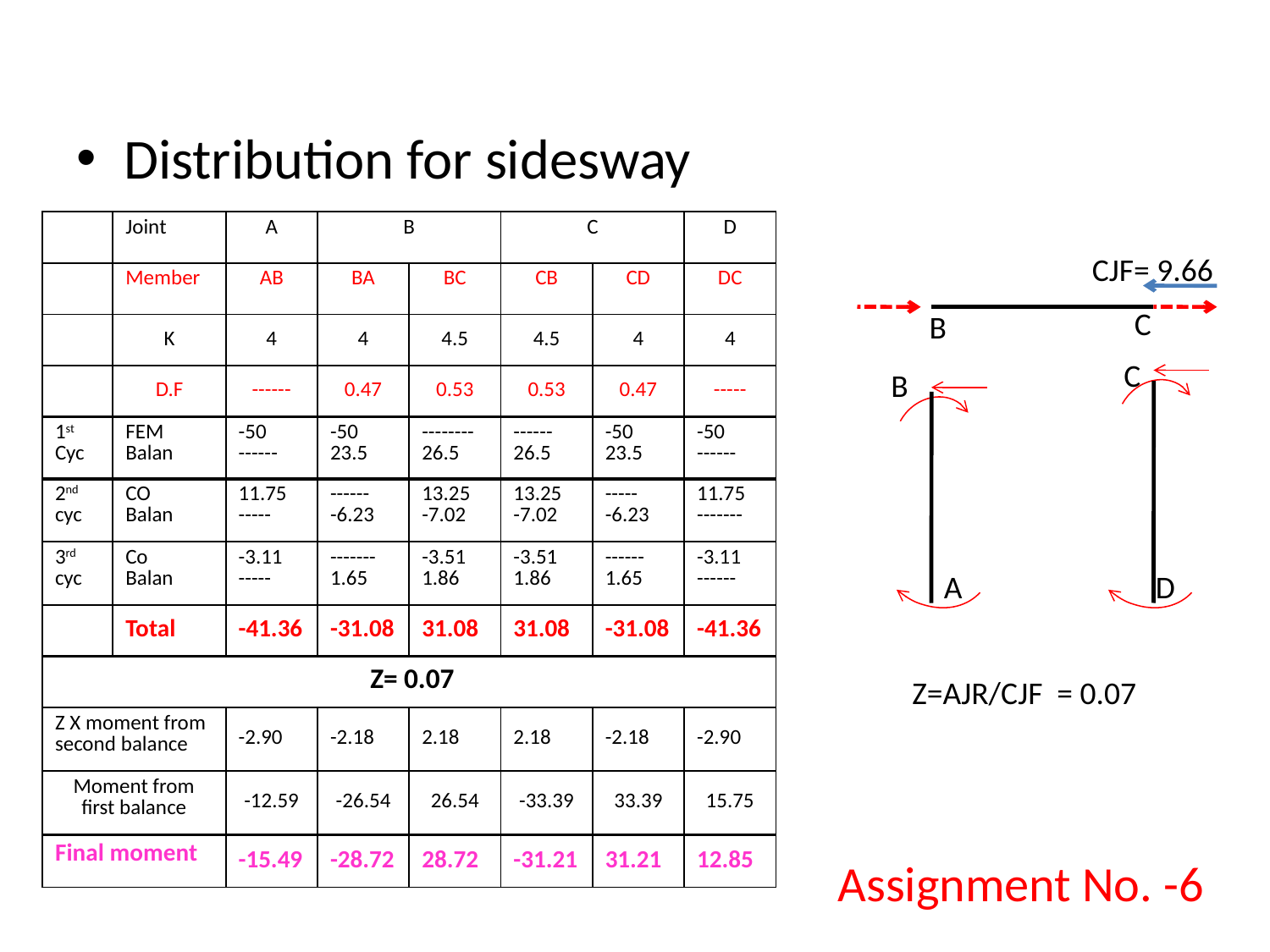

Distribution for sidesway
|  | Joint | A | B |  | C |  | D |
| --- | --- | --- | --- | --- | --- | --- | --- |
|  | Member | AB | BA | BC | CB | CD | DC |
|  | K | 4 | 4 | 4.5 | 4.5 | 4 | 4 |
|  | D.F | ------ | 0.47 | 0.53 | 0.53 | 0.47 | ----- |
CJF= 9.66
C
B
C
B

A
D
| 1st Cyc | FEM Balan | -50 ------ | -50 23.5 | -------- 26.5 | ------ 26.5 | -50 23.5 | -50 ------ |
| --- | --- | --- | --- | --- | --- | --- | --- |
| 2nd cyc | CO Balan | 11.75 ----- | ------ -6.23 | 13.25 -7.02 | 13.25 -7.02 | ----- -6.23 | 11.75 ------- |
| --- | --- | --- | --- | --- | --- | --- | --- |
| 3rd cyc | Co Balan | -3.11 ----- | ------- 1.65 | -3.51 1.86 | -3.51 1.86 | ------ 1.65 | -3.11 ------ |
| --- | --- | --- | --- | --- | --- | --- | --- |
|  | Total | -41.36 | -31.08 | 31.08 | 31.08 | -31.08 | -41.36 |
| --- | --- | --- | --- | --- | --- | --- | --- |
| Z= 0.07 |  |  |  |  |  |  |
| --- | --- | --- | --- | --- | --- | --- |
| Z X moment from second balance | -2.90 | -2.18 | 2.18 | 2.18 | -2.18 | -2.90 |
| Moment from first balance | -12.59 | -26.54 | 26.54 | -33.39 | 33.39 | 15.75 |
Z=AJR/CJF  = 0.07
| Final moment | -15.49 | -28.72 | 28.72 | -31.21 | 31.21 | 12.85 |
| --- | --- | --- | --- | --- | --- | --- |
Assignment No. -6